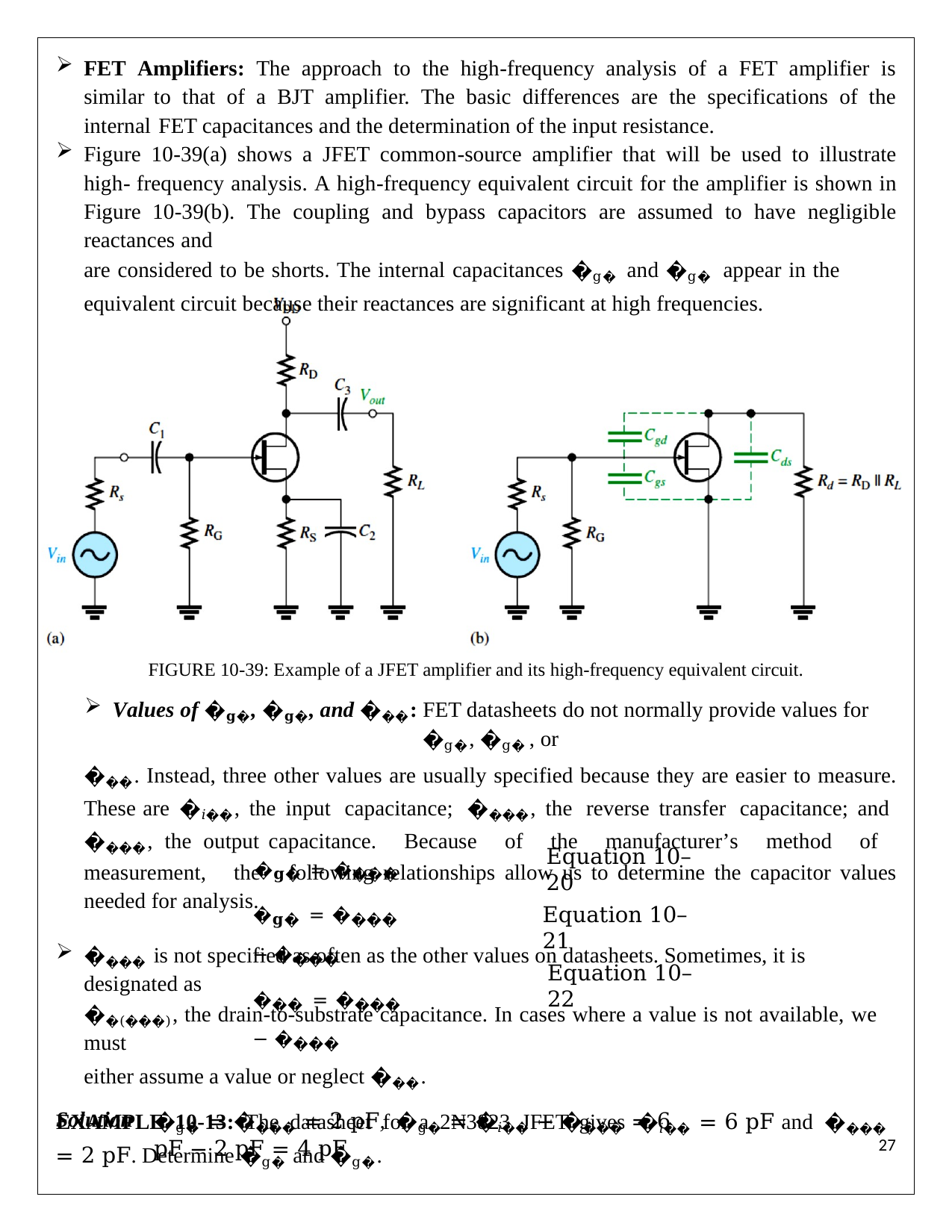

FET Amplifiers: The approach to the high-frequency analysis of a FET amplifier is similar to that of a BJT amplifier. The basic differences are the specifications of the internal FET capacitances and the determination of the input resistance.
Figure 10-39(a) shows a JFET common-source amplifier that will be used to illustrate high- frequency analysis. A high-frequency equivalent circuit for the amplifier is shown in Figure 10-39(b). The coupling and bypass capacitors are assumed to have negligible reactances and
are considered to be shorts. The internal capacitances �g�  and �g�   appear in the equivalent circuit because their reactances are significant at high frequencies.

FIGURE 10-39: Example of a JFET amplifier and its high-frequency equivalent circuit.

Values of �𝐠�, �𝐠�, and ���: FET datasheets do not normally provide values for �g�, �g� , or
���. Instead, three other values are usually specified because they are easier to measure. These are �𝑖��, the input  capacitance;  ����, the  reverse transfer  capacitance; and  ����, the output capacitance.   Because   of   the   manufacturer’s   method   of   measurement,   the   following relationships allow us to determine the capacitor values needed for analysis.
Equation 10– 20
Equation 10– 21
Equation 10– 22
�𝐠�  = ����
�𝐠�  = ����  − ����
���  = ����  − ����
����  is not specified as often as the other values on datasheets. Sometimes, it is designated as
��(���), the drain-to-substrate capacitance. In cases where a value is not available, we must
either assume a value or neglect ���.

EXAMPLE  10-13:  The  datasheet  for  a  2N3823  JFET  gives  �𝑖��  = 6 pF and  ����  = 2 pF. Determine �g�  and �g�.
27
Solution
�g�  = ����  = 2 pF,  �g�  = �𝑖��  − ����  = 6 pF − 2 pF = 4 pF